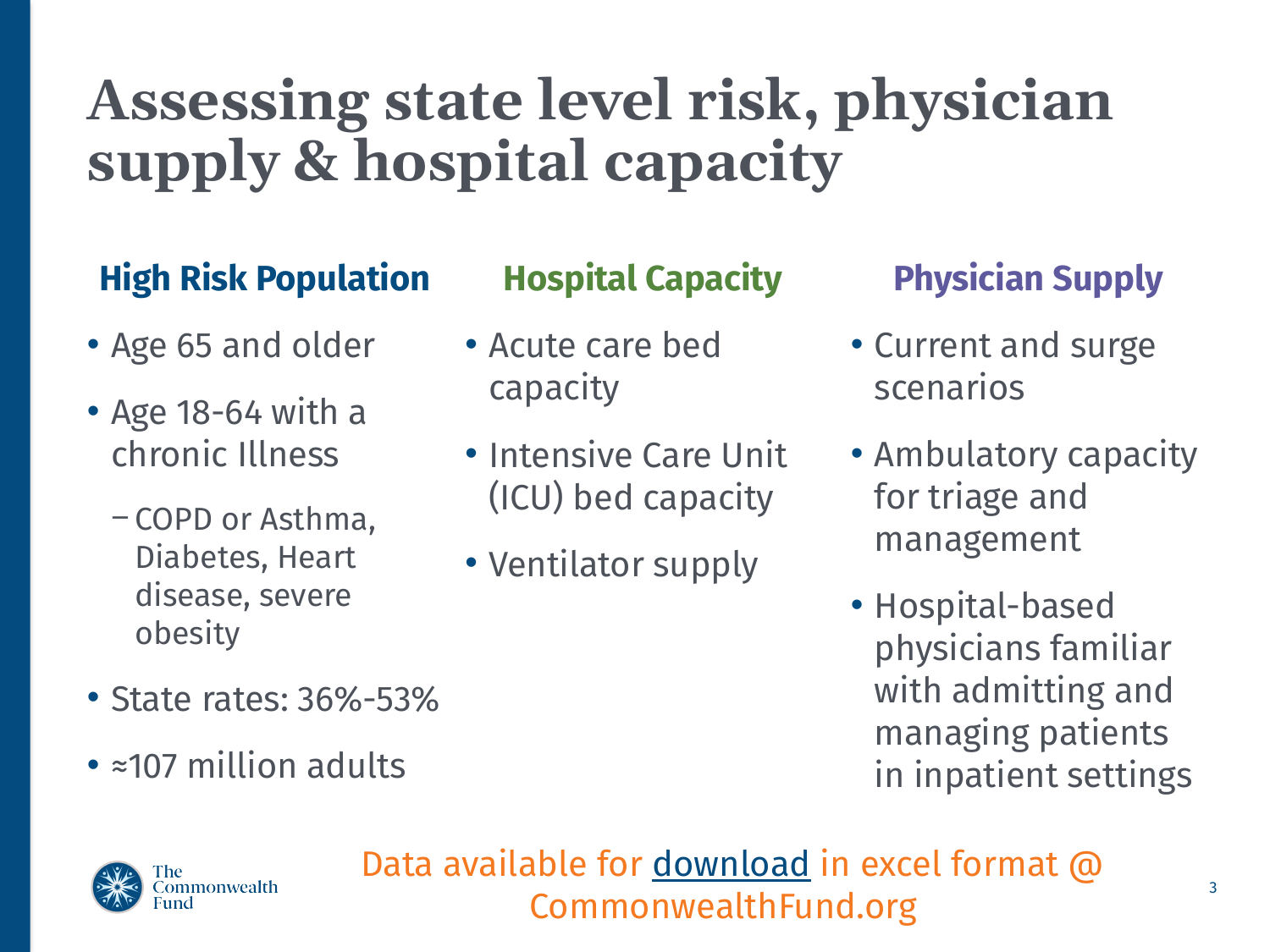

# Assessing state level risk, physician supply & hospital capacity
High Risk Population
Age 65 and older
Age 18-64 with a chronic Illness
COPD or Asthma, Diabetes, Heart disease, severe obesity
State rates: 36%-53%
≈107 million adults

Physician Supply
Current and surge scenarios
Ambulatory capacity for triage and management
Hospital-based physicians familiar with admitting and managing patients in inpatient settings
Hospital Capacity
Acute care bed capacity
Intensive Care Unit (ICU) bed capacity
Ventilator supply
Data available for download in excel format @ CommonwealthFund.org